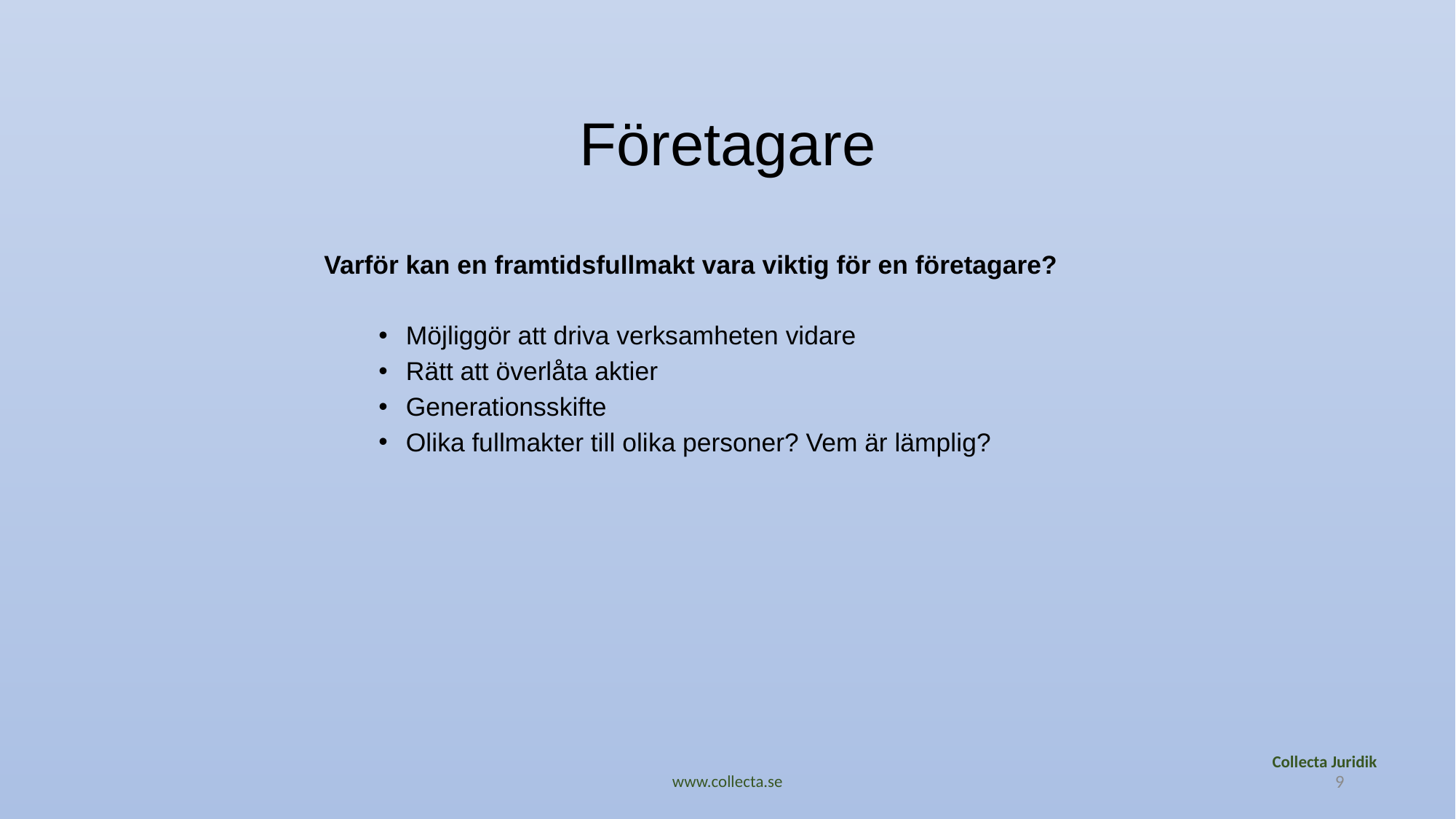

# Företagare
Varför kan en framtidsfullmakt vara viktig för en företagare?

Möjliggör att driva verksamheten vidare
Rätt att överlåta aktier
Generationsskifte
Olika fullmakter till olika personer? Vem är lämplig?

Collecta Juridik
www.collecta.se
9